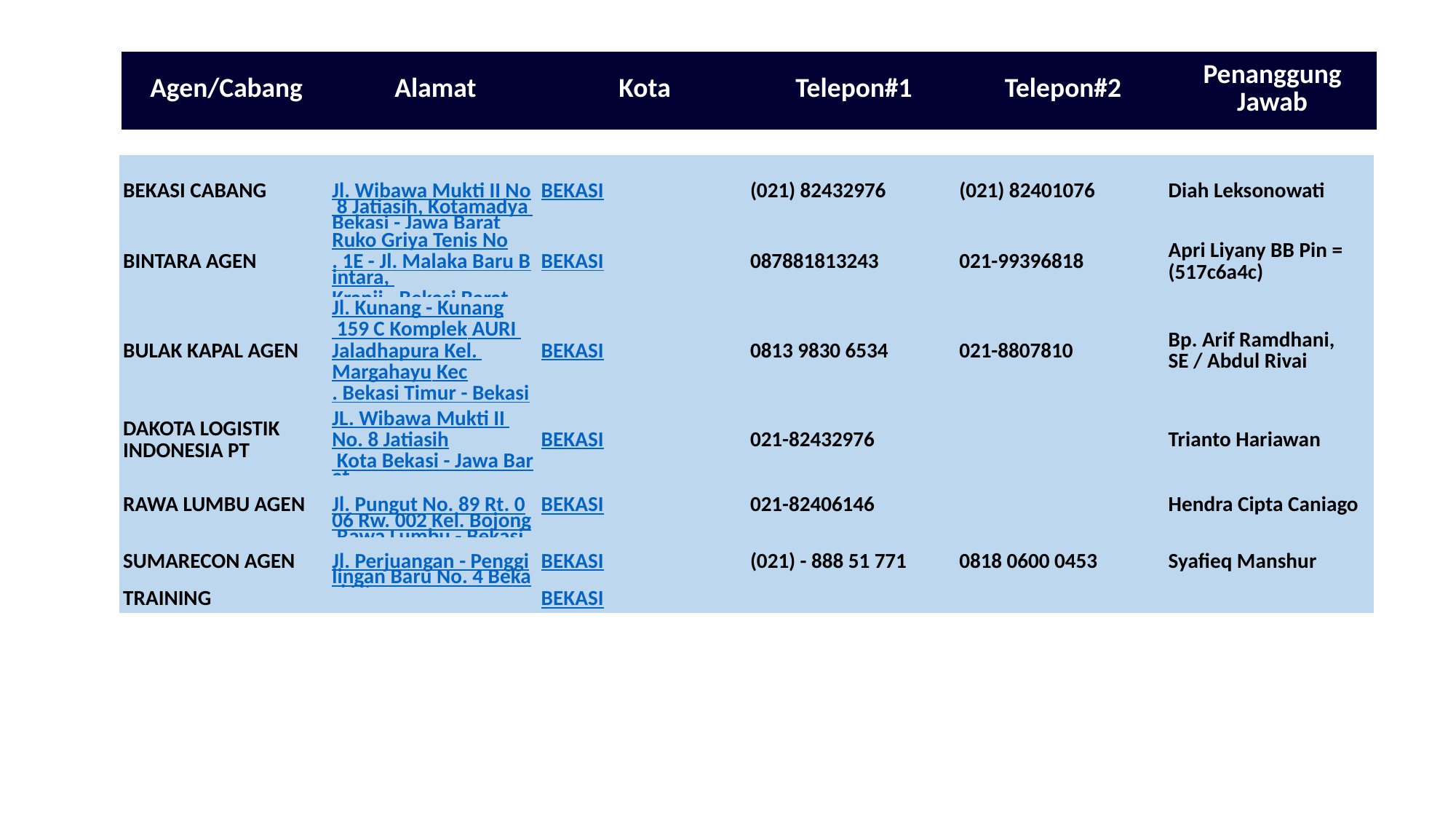

| Agen/Cabang | Alamat | Kota | Telepon#1 | Telepon#2 | Penanggung Jawab |
| --- | --- | --- | --- | --- | --- |
| BEKASI CABANG | Jl. Wibawa Mukti II No 8 Jatiasih, Kotamadya Bekasi - Jawa Barat | BEKASI | (021) 82432976 | (021) 82401076 | Diah Leksonowati |
| --- | --- | --- | --- | --- | --- |
| BINTARA AGEN | Ruko Griya Tenis No. 1E - Jl. Malaka Baru Bintara, Kranji - Bekasi Barat | BEKASI | 087881813243 | 021-99396818 | Apri Liyany BB Pin = (517c6a4c) |
| BULAK KAPAL AGEN | Jl. Kunang - Kunang 159 C Komplek AURI Jaladhapura Kel. Margahayu Kec. Bekasi Timur - Bekasi | BEKASI | 0813 9830 6534 | 021-8807810 | Bp. Arif Ramdhani, SE / Abdul Rivai |
| DAKOTA LOGISTIK INDONESIA PT | JL. Wibawa Mukti II No. 8 Jatiasih Kota Bekasi - Jawa Barat | BEKASI | 021-82432976 |  | Trianto Hariawan |
| RAWA LUMBU AGEN | Jl. Pungut No. 89 Rt. 006 Rw. 002 Kel. Bojong Rawa Lumbu - Bekasi | BEKASI | 021-82406146 |  | Hendra Cipta Caniago |
| SUMARECON AGEN | Jl. Perjuangan - Penggilingan Baru No. 4 Bekasi Utara | BEKASI | (021) - 888 51 771 | 0818 0600 0453 | Syafieq Manshur |
| TRAINING |  | BEKASI |  |  |  |